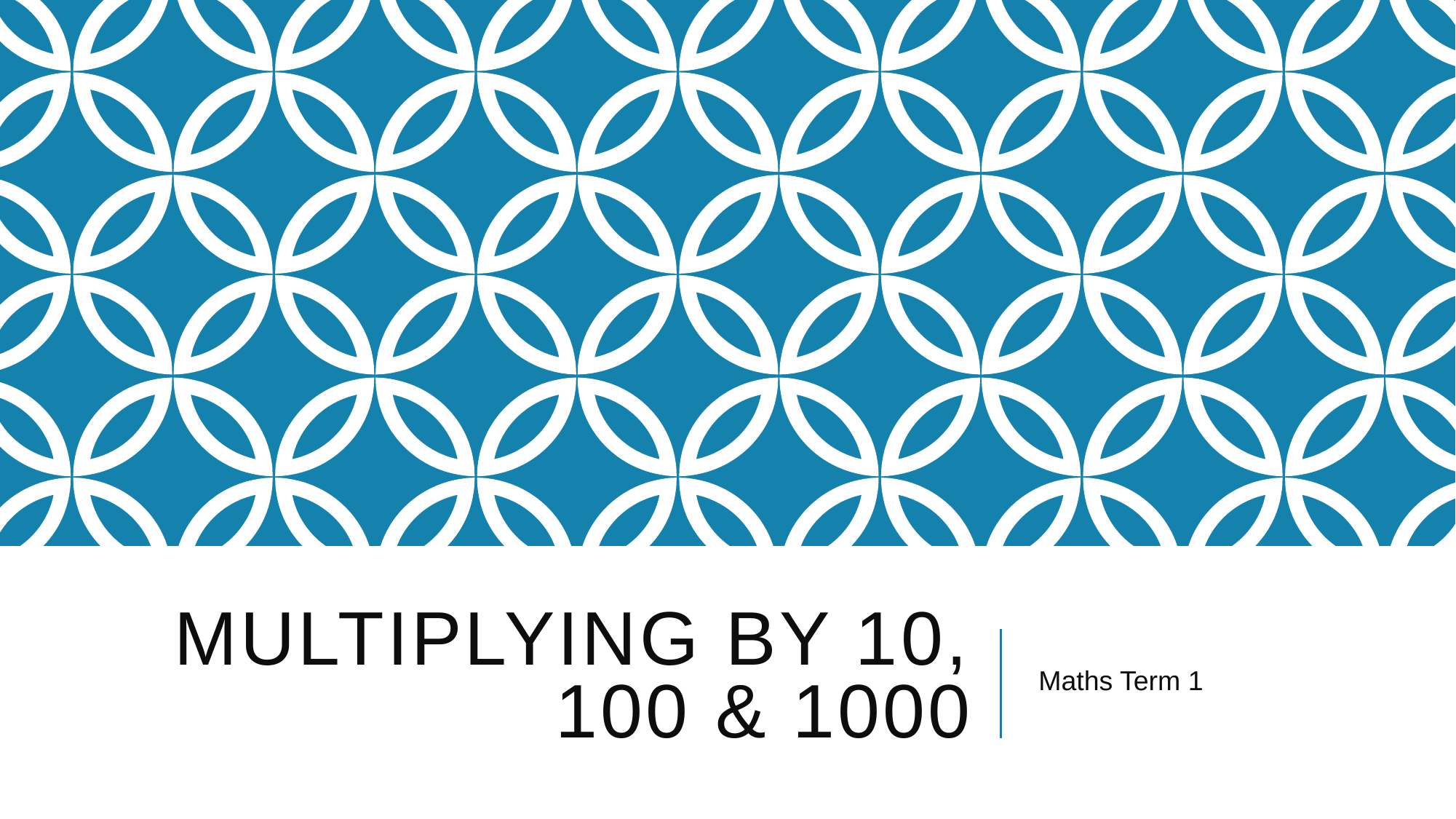

# Multiplying by 10, 100 & 1000
Maths Term 1